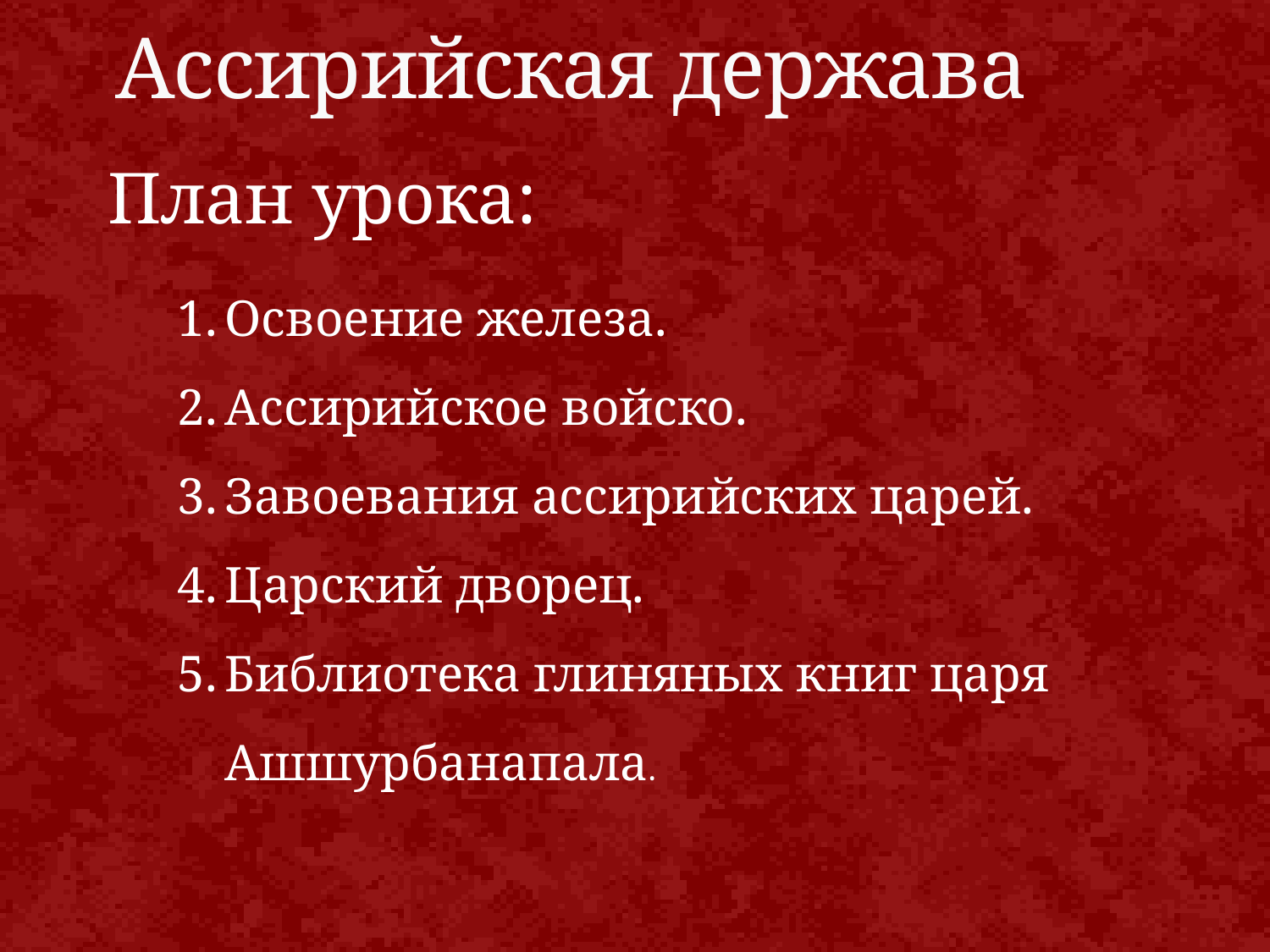

Ассирийская держава
План урока:
Освоение железа.
Ассирийское войско.
Завоевания ассирийских царей.
Царский дворец.
Библиотека глиняных книг царя Ашшурбанапала.